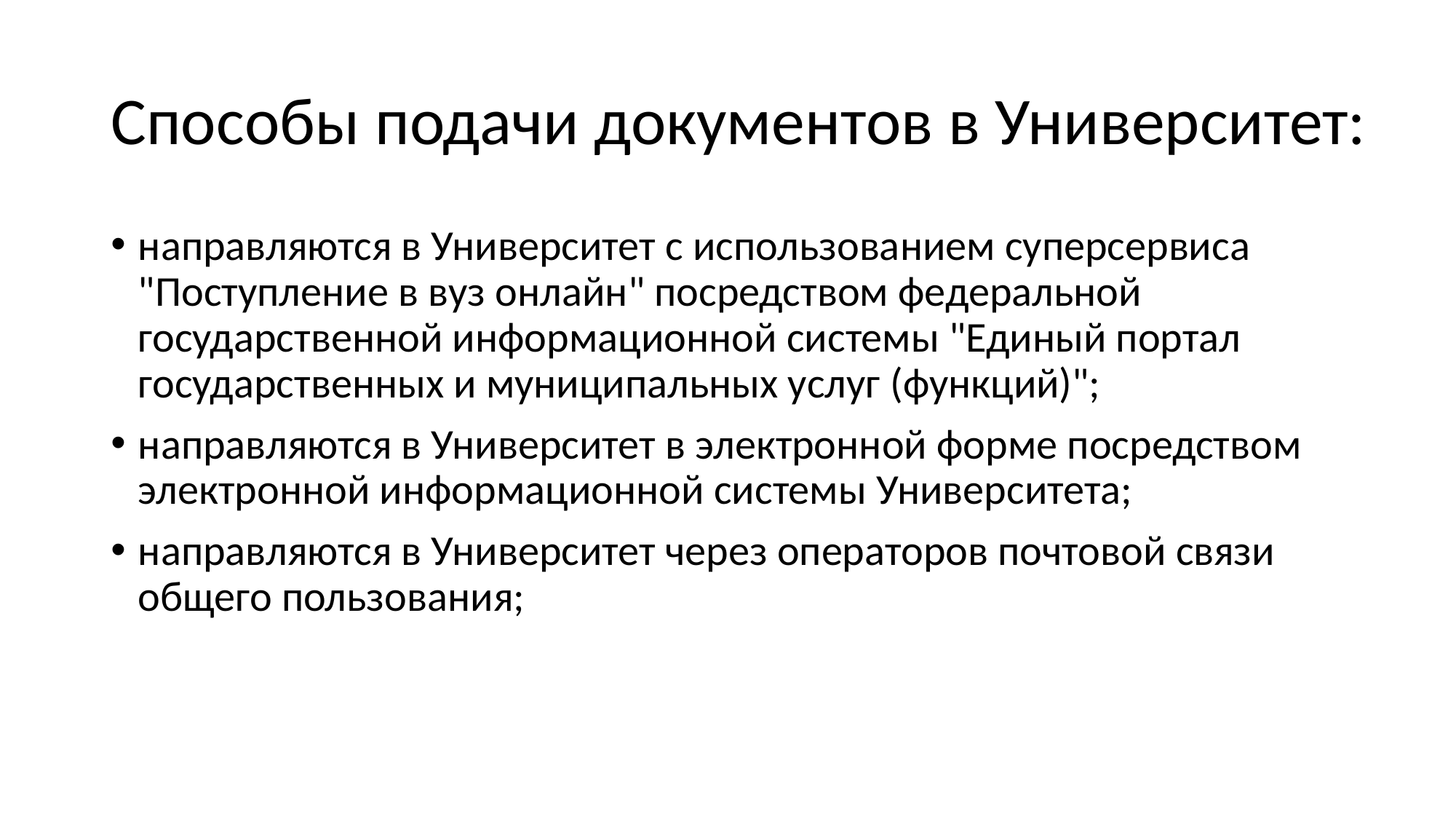

# Способы подачи документов в Университет:
направляются в Университет с использованием суперсервиса "Поступление в вуз онлайн" посредством федеральной государственной информационной системы "Единый портал государственных и муниципальных услуг (функций)";
направляются в Университет в электронной форме посредством электронной информационной системы Университета;
направляются в Университет через операторов почтовой связи общего пользования;